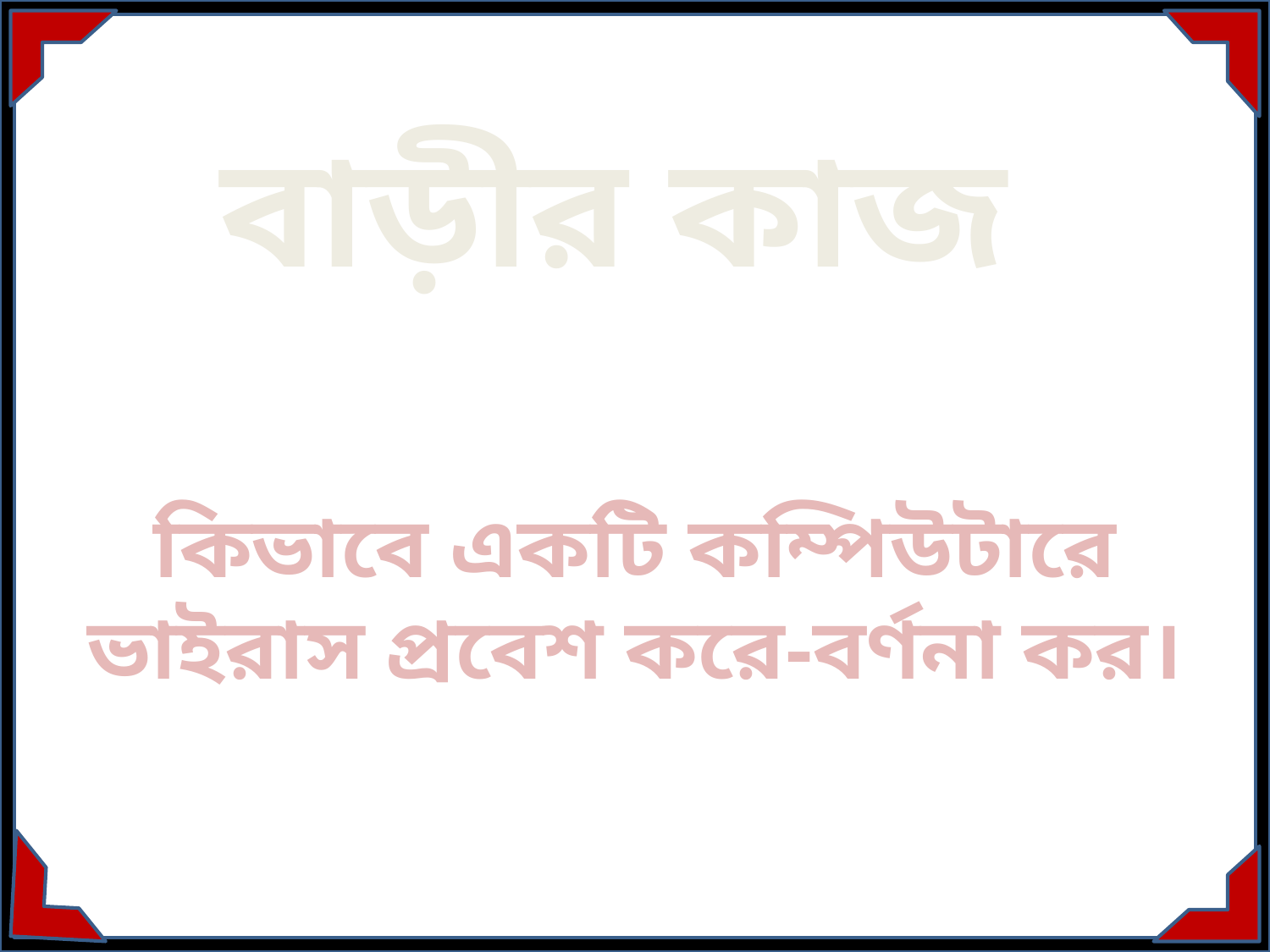

বাড়ীর কাজ
কিভাবে একটি কম্পিউটারে ভাইরাস প্রবেশ করে-বর্ণনা কর।